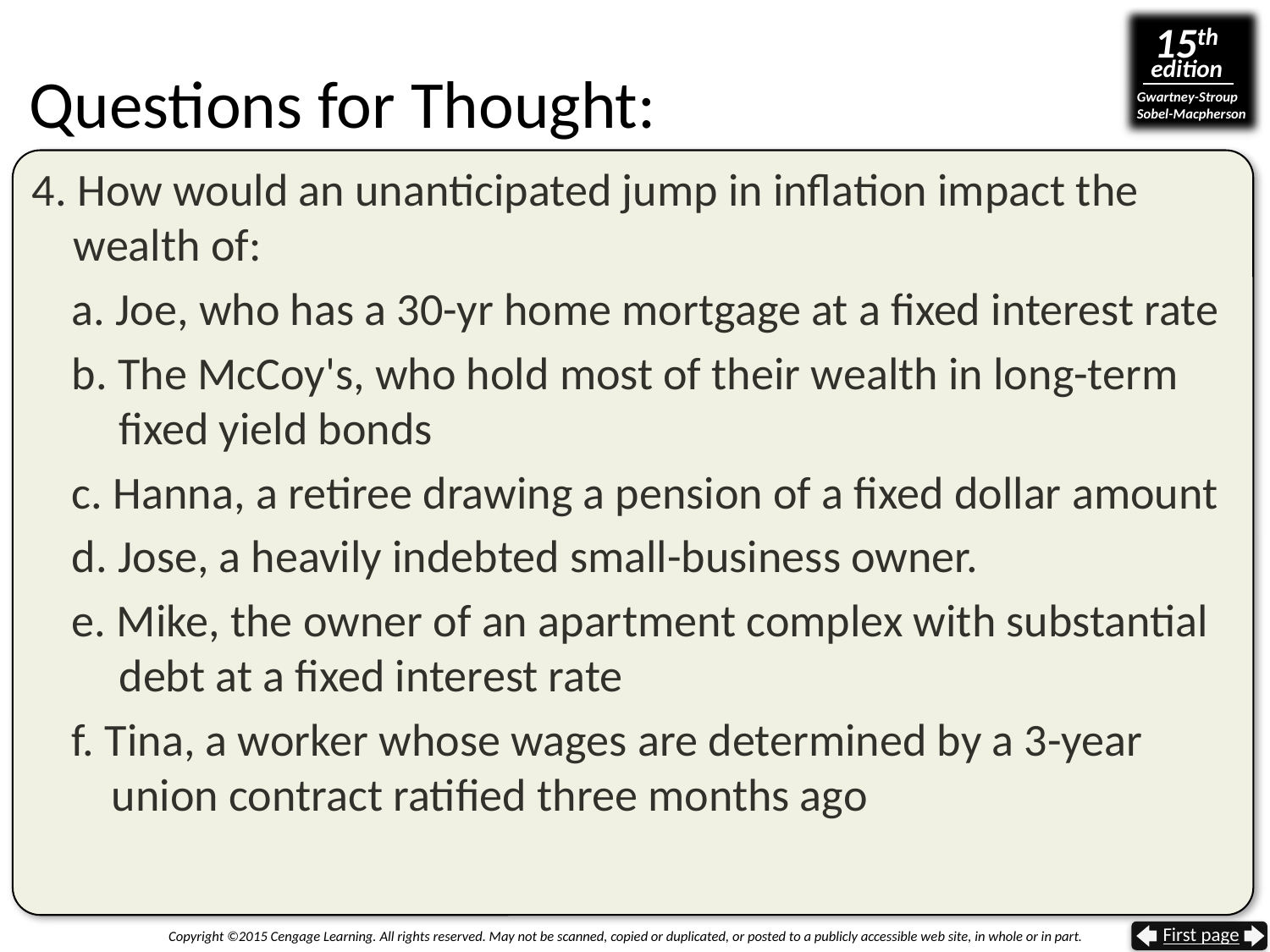

# Questions for Thought:
4. How would an unanticipated jump in inflation impact the
    wealth of:
a. Joe, who has a 30-yr home mortgage at a fixed interest rate
b. The McCoy's, who hold most of their wealth in long-term fixed yield bonds
c. Hanna, a retiree drawing a pension of a fixed dollar amount
d. Jose, a heavily indebted small-business owner.
e. Mike, the owner of an apartment complex with substantial debt at a fixed interest rate
f. Tina, a worker whose wages are determined by a 3-year union contract ratified three months ago